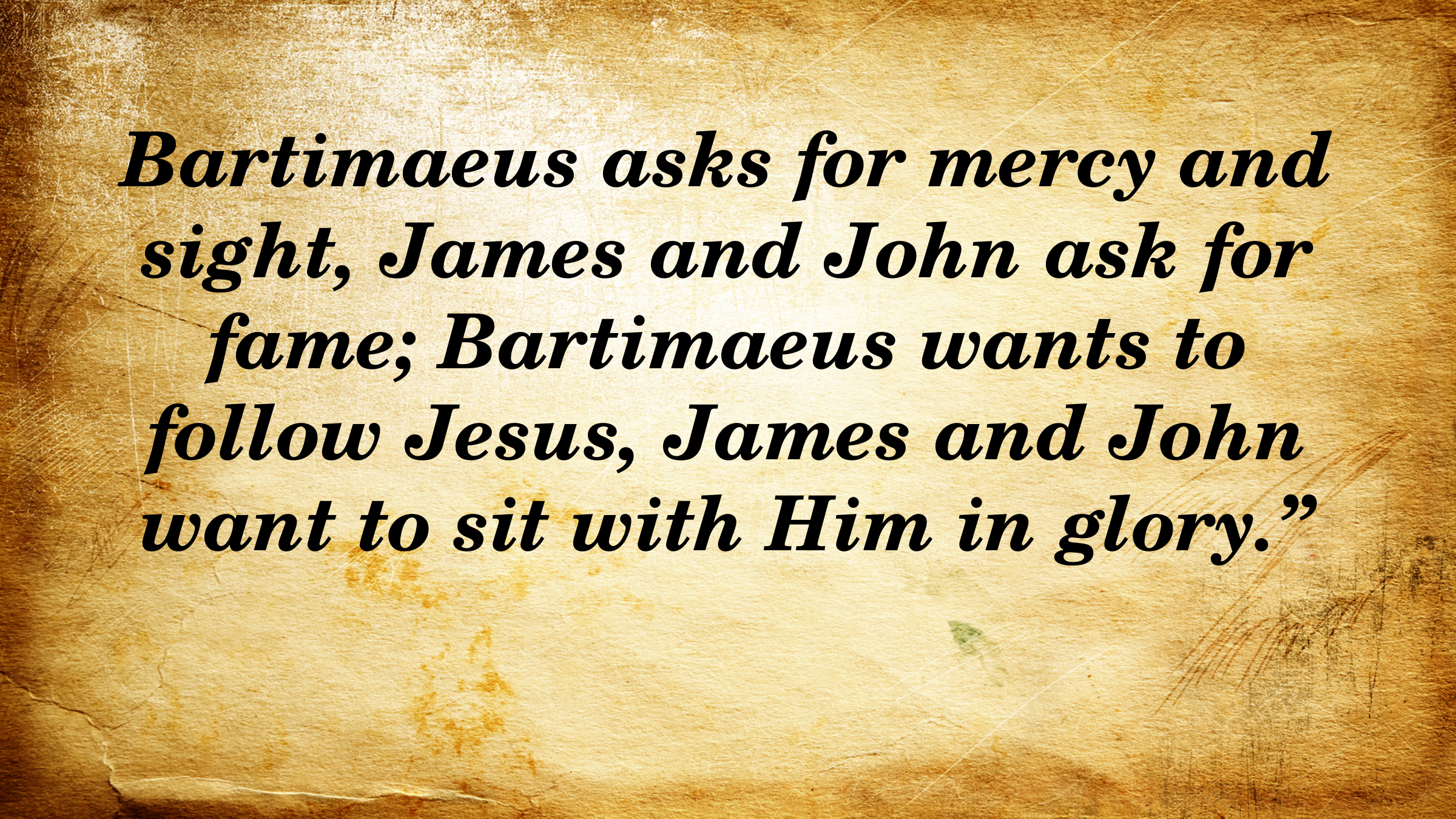

Bartimaeus asks for mercy and sight, James and John ask for fame; Bartimaeus wants to follow Jesus, James and John want to sit with Him in glory.”